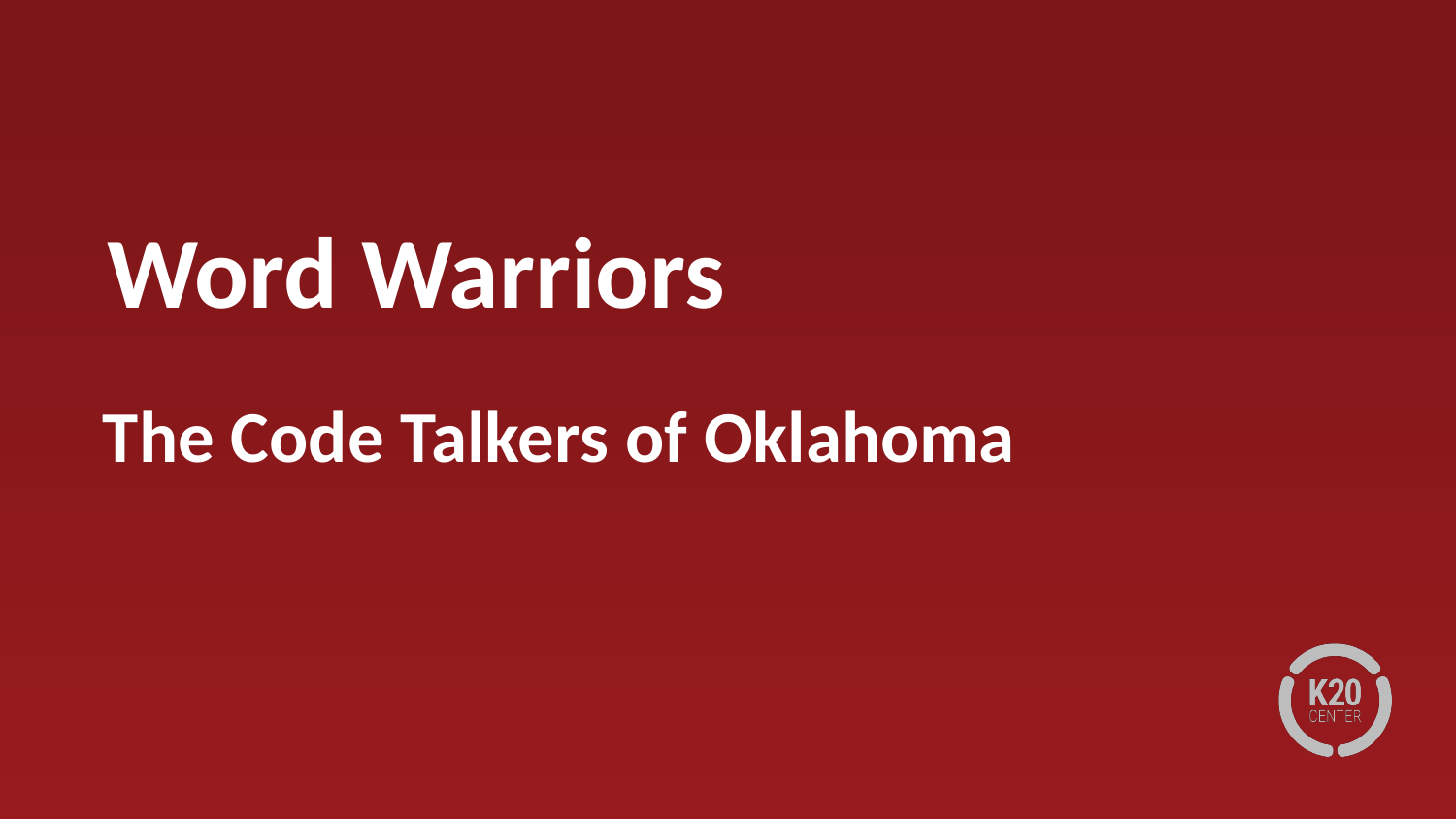

# Word Warriors
The Code Talkers of Oklahoma